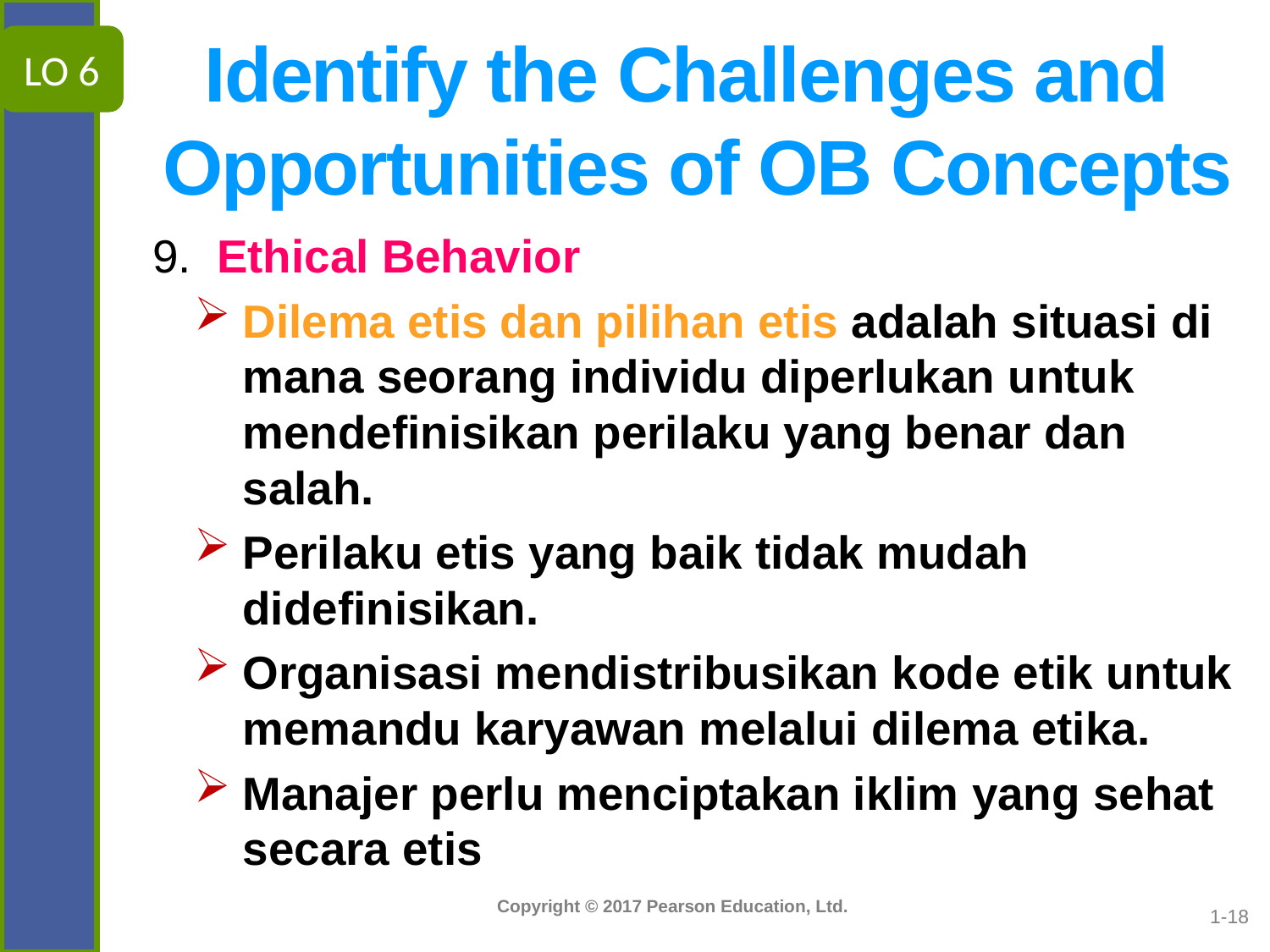

LO 6
# Identify the Challenges and Opportunities of OB Concepts
9.  Ethical Behavior
Dilema etis dan pilihan etis adalah situasi di mana seorang individu diperlukan untuk mendefinisikan perilaku yang benar dan salah.
Perilaku etis yang baik tidak mudah didefinisikan.
Organisasi mendistribusikan kode etik untuk memandu karyawan melalui dilema etika.
Manajer perlu menciptakan iklim yang sehat secara etis
1-18